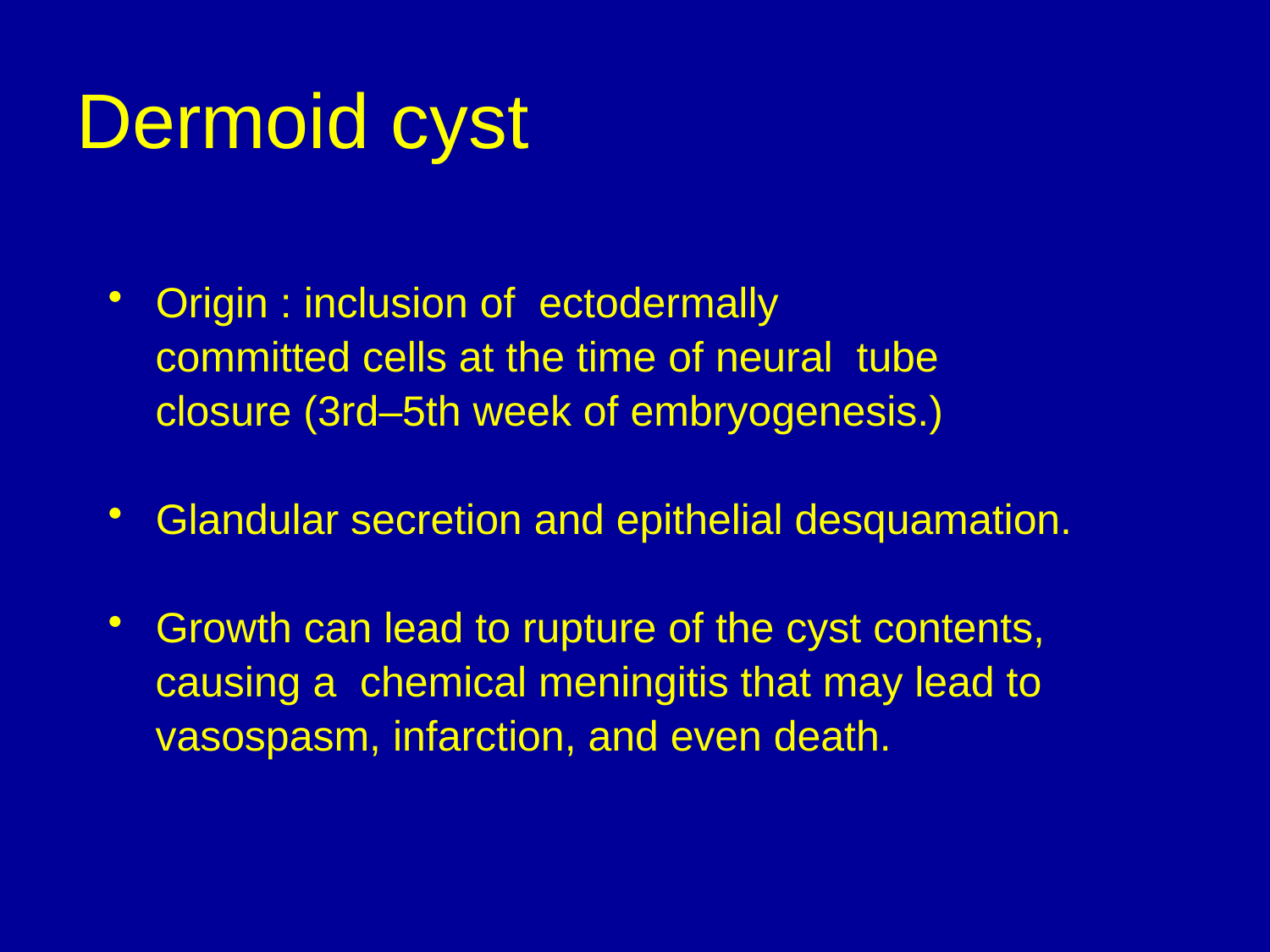

Dermoid cyst
Origin : inclusion of  ectodermally
    committed cells at the time of neural  tube
    closure (3rd–5th week of embryogenesis.)

Glandular secretion and epithelial desquamation.

Growth can lead to rupture of the cyst contents,
    causing a  chemical meningitis that may lead to
    vasospasm, infarction, and even death.